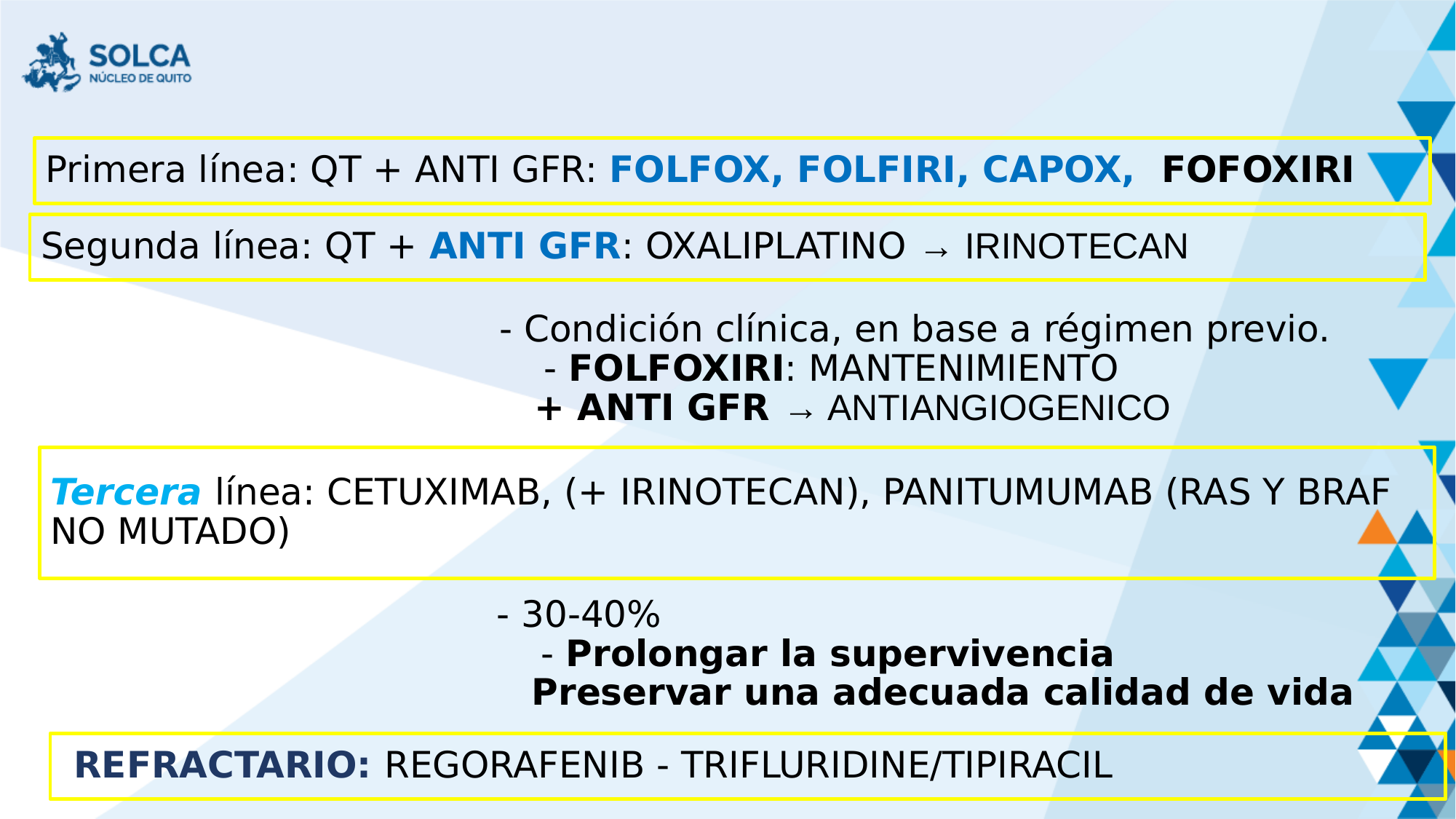

# Primera línea: QT + ANTI GFR: FOLFOX, FOLFIRI, CAPOX,  FOFOXIRI
Segunda línea: QT + ANTI GFR: OXALIPLATINO → IRINOTECAN
                                       - Condición clínica, en base a régimen previo.
                  - FOLFOXIRI: MANTENIMIENTO
                                          + ANTI GFR → ANTIANGIOGENICO

Tercera línea: CETUXIMAB, (+ IRINOTECAN), PANITUMUMAB (RAS Y BRAF NO MUTADO)
                                       - 30-40%
                  - Prolongar la supervivencia
                                          Preservar una adecuada calidad de vida
 REFRACTARIO: REGORAFENIB - TRIFLURIDINE/TIPIRACIL